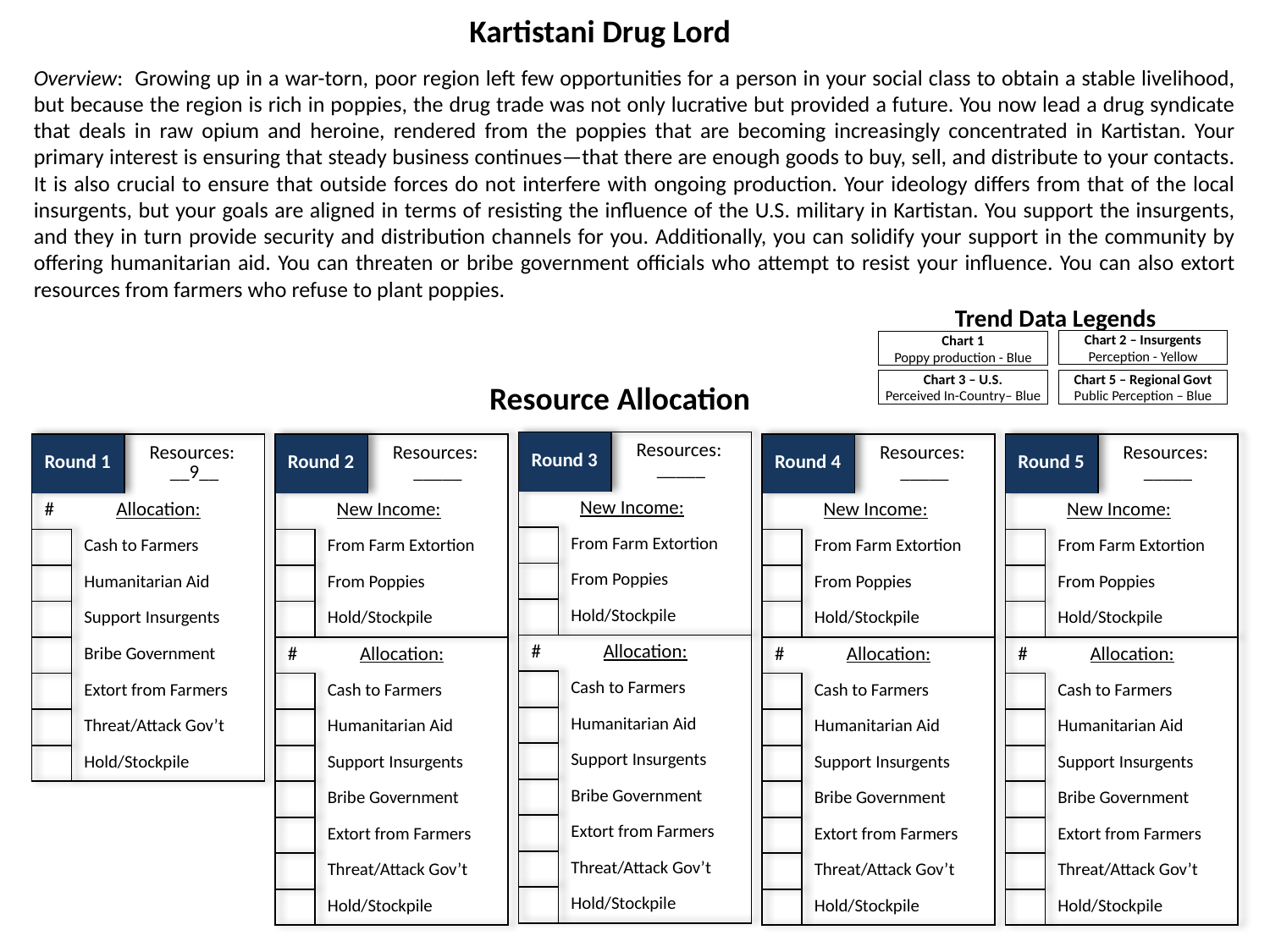

Kartistani Drug Lord
Overview:  Growing up in a war-torn, poor region left few opportunities for a person in your social class to obtain a stable livelihood, but because the region is rich in poppies, the drug trade was not only lucrative but provided a future. You now lead a drug syndicate that deals in raw opium and heroine, rendered from the poppies that are becoming increasingly concentrated in Kartistan. Your primary interest is ensuring that steady business continues—that there are enough goods to buy, sell, and distribute to your contacts. It is also crucial to ensure that outside forces do not interfere with ongoing production. Your ideology differs from that of the local insurgents, but your goals are aligned in terms of resisting the influence of the U.S. military in Kartistan. You support the insurgents, and they in turn provide security and distribution channels for you. Additionally, you can solidify your support in the community by offering humanitarian aid. You can threaten or bribe government officials who attempt to resist your influence. You can also extort resources from farmers who refuse to plant poppies.
Trend Data Legends
Chart 2 – Insurgents
Perception - Yellow
Chart 1
Poppy production - Blue
Chart 3 – U.S.
Perceived In-Country– Blue
Chart 5 – Regional Govt
Public Perception – Blue
Resource Allocation
| Round 3 |  | Resources: \_\_\_\_\_ |
| --- | --- | --- |
| New Income: |  |  |
|  | From Farm Extortion |  |
|  | From Poppies |  |
|  | Hold/Stockpile |  |
| # Allocation: |  |  |
|  | Cash to Farmers |  |
|  | Humanitarian Aid |  |
|  | Support Insurgents |  |
|  | Bribe Government |  |
|  | Extort from Farmers |  |
|  | Threat/Attack Gov’t |  |
|  | Hold/Stockpile |  |
| Round 1 |  | Resources: \_\_9\_\_ |
| --- | --- | --- |
| # Allocation: |  |  |
|  | Cash to Farmers |  |
|  | Humanitarian Aid |  |
|  | Support Insurgents |  |
|  | Bribe Government |  |
|  | Extort from Farmers |  |
|  | Threat/Attack Gov’t |  |
|  | Hold/Stockpile |  |
| Round 2 |  | Resources: \_\_\_\_\_ |
| --- | --- | --- |
| New Income: |  |  |
|  | From Farm Extortion |  |
|  | From Poppies |  |
|  | Hold/Stockpile |  |
| # Allocation: |  |  |
|  | Cash to Farmers |  |
|  | Humanitarian Aid |  |
|  | Support Insurgents |  |
|  | Bribe Government |  |
|  | Extort from Farmers |  |
|  | Threat/Attack Gov’t |  |
|  | Hold/Stockpile |  |
| Round 4 |  | Resources: \_\_\_\_\_ |
| --- | --- | --- |
| New Income: |  |  |
|  | From Farm Extortion |  |
|  | From Poppies |  |
|  | Hold/Stockpile |  |
| # Allocation: |  |  |
|  | Cash to Farmers |  |
|  | Humanitarian Aid |  |
|  | Support Insurgents |  |
|  | Bribe Government |  |
|  | Extort from Farmers |  |
|  | Threat/Attack Gov’t |  |
|  | Hold/Stockpile |  |
| Round 5 |  | Resources: \_\_\_\_\_ |
| --- | --- | --- |
| New Income: |  |  |
|  | From Farm Extortion |  |
|  | From Poppies |  |
|  | Hold/Stockpile |  |
| # Allocation: |  |  |
|  | Cash to Farmers |  |
|  | Humanitarian Aid |  |
|  | Support Insurgents |  |
|  | Bribe Government |  |
|  | Extort from Farmers |  |
|  | Threat/Attack Gov’t |  |
|  | Hold/Stockpile |  |